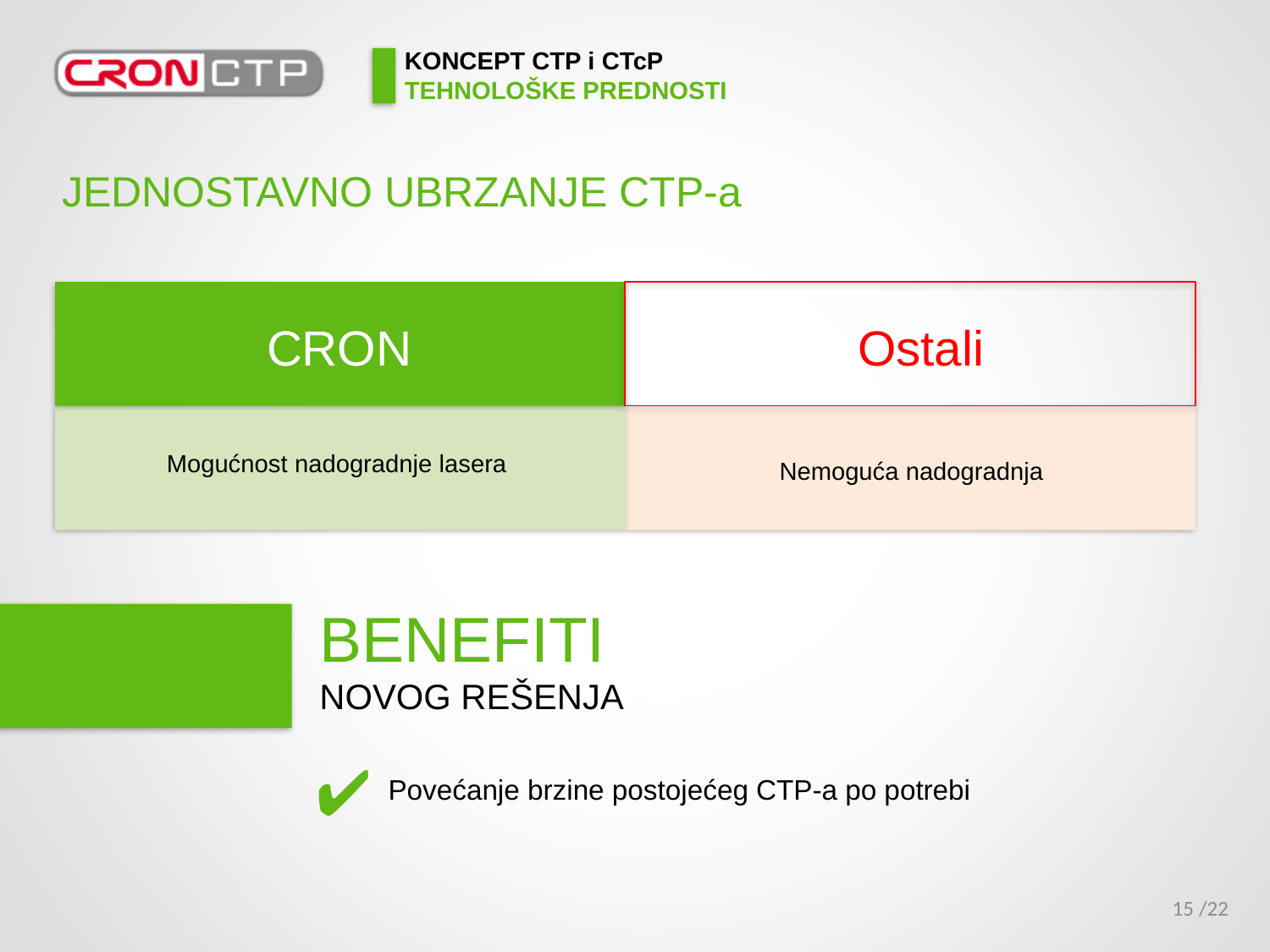

# KONCEPT CTP i CTcP TEHNOLOŠKE PREDNOSTI

JEDNOSTAVNO UBRZANJE CTP-a

CRON
Ostali

Mogućnost nadogradnje lasera
Nemoguća nadogradnja
BENEFITI
NOVOG REŠENJA

✔
Povećanje brzine postojećeg CTP-a po potrebi
/22
15